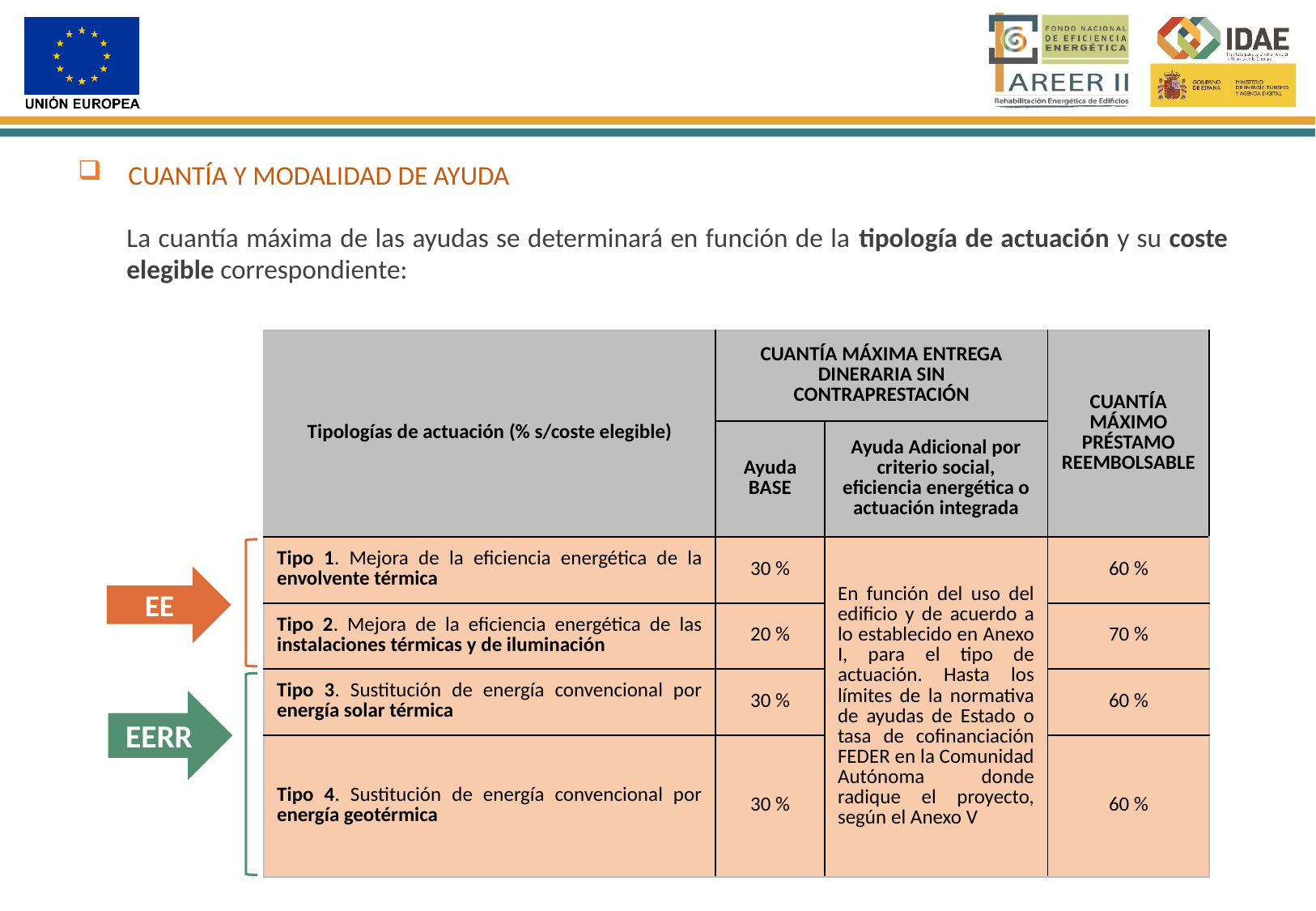

CUANTÍA Y MODALIDAD DE AYUDA
La cuantía máxima de las ayudas se determinará en función de la tipología de actuación y su coste elegible correspondiente:
| Tipologías de actuación (% s/coste elegible) | CUANTÍA MÁXIMA ENTREGA DINERARIA SIN CONTRAPRESTACIÓN |  | CUANTÍA MÁXIMO PRÉSTAMO REEMBOLSABLE |
| --- | --- | --- | --- |
|  | Ayuda BASE | Ayuda Adicional por criterio social, eficiencia energética o actuación integrada |  |
| Tipo 1. Mejora de la eficiencia energética de la envolvente térmica | 30 % | En función del uso del edificio y de acuerdo a lo establecido en Anexo I, para el tipo de actuación. Hasta los límites de la normativa de ayudas de Estado o tasa de cofinanciación FEDER en la Comunidad Autónoma donde radique el proyecto, según el Anexo V | 60 % |
| Tipo 2. Mejora de la eficiencia energética de las instalaciones térmicas y de iluminación | 20 % |  | 70 % |
| Tipo 3. Sustitución de energía convencional por energía solar térmica | 30 % |  | 60 % |
| Tipo 4. Sustitución de energía convencional por energía geotérmica | 30 % |  | 60 % |

EE

EERR